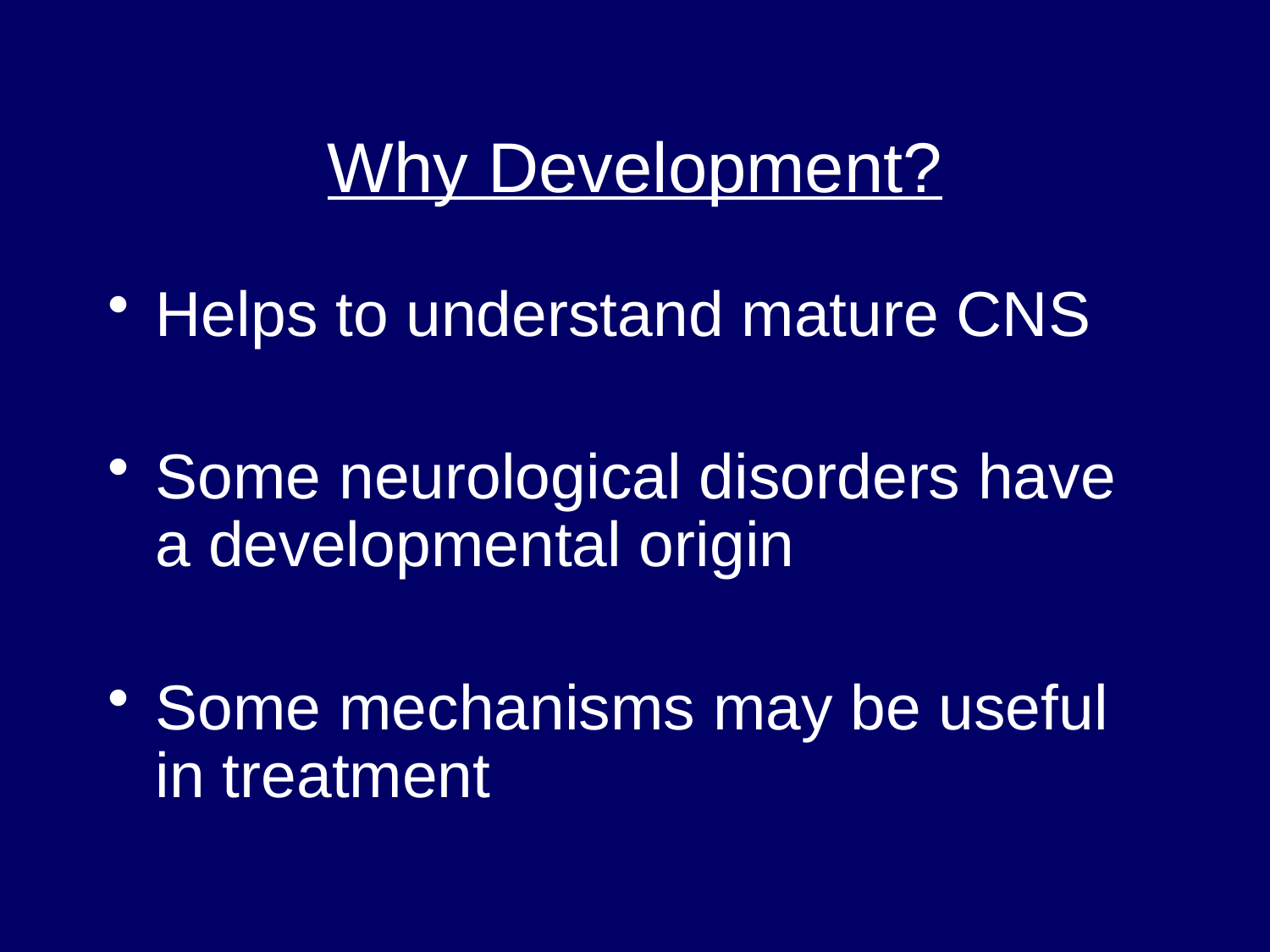

# Why Development?
Helps to understand mature CNS

Some neurological disorders have a developmental origin

Some mechanisms may be useful in treatment